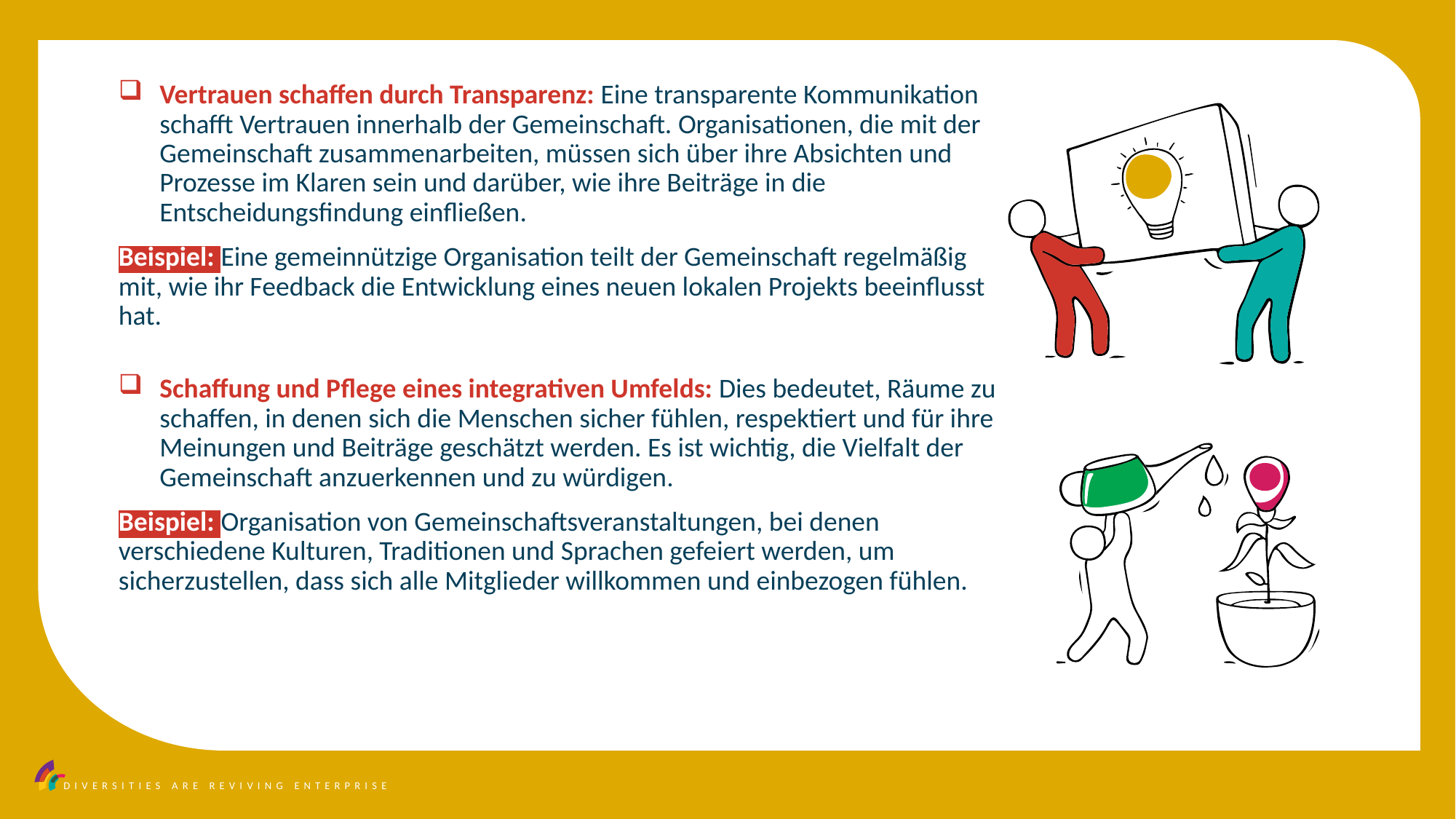

Vertrauen schaffen durch Transparenz: Eine transparente Kommunikation schafft Vertrauen innerhalb der Gemeinschaft. Organisationen, die mit der Gemeinschaft zusammenarbeiten, müssen sich über ihre Absichten und Prozesse im Klaren sein und darüber, wie ihre Beiträge in die Entscheidungsfindung einfließen.
Beispiel: Eine gemeinnützige Organisation teilt der Gemeinschaft regelmäßig mit, wie ihr Feedback die Entwicklung eines neuen lokalen Projekts beeinflusst hat.

Schaffung und Pflege eines integrativen Umfelds: Dies bedeutet, Räume zu schaffen, in denen sich die Menschen sicher fühlen, respektiert und für ihre Meinungen und Beiträge geschätzt werden. Es ist wichtig, die Vielfalt der Gemeinschaft anzuerkennen und zu würdigen.
Beispiel: Organisation von Gemeinschaftsveranstaltungen, bei denen verschiedene Kulturen, Traditionen und Sprachen gefeiert werden, um sicherzustellen, dass sich alle Mitglieder willkommen und einbezogen fühlen.